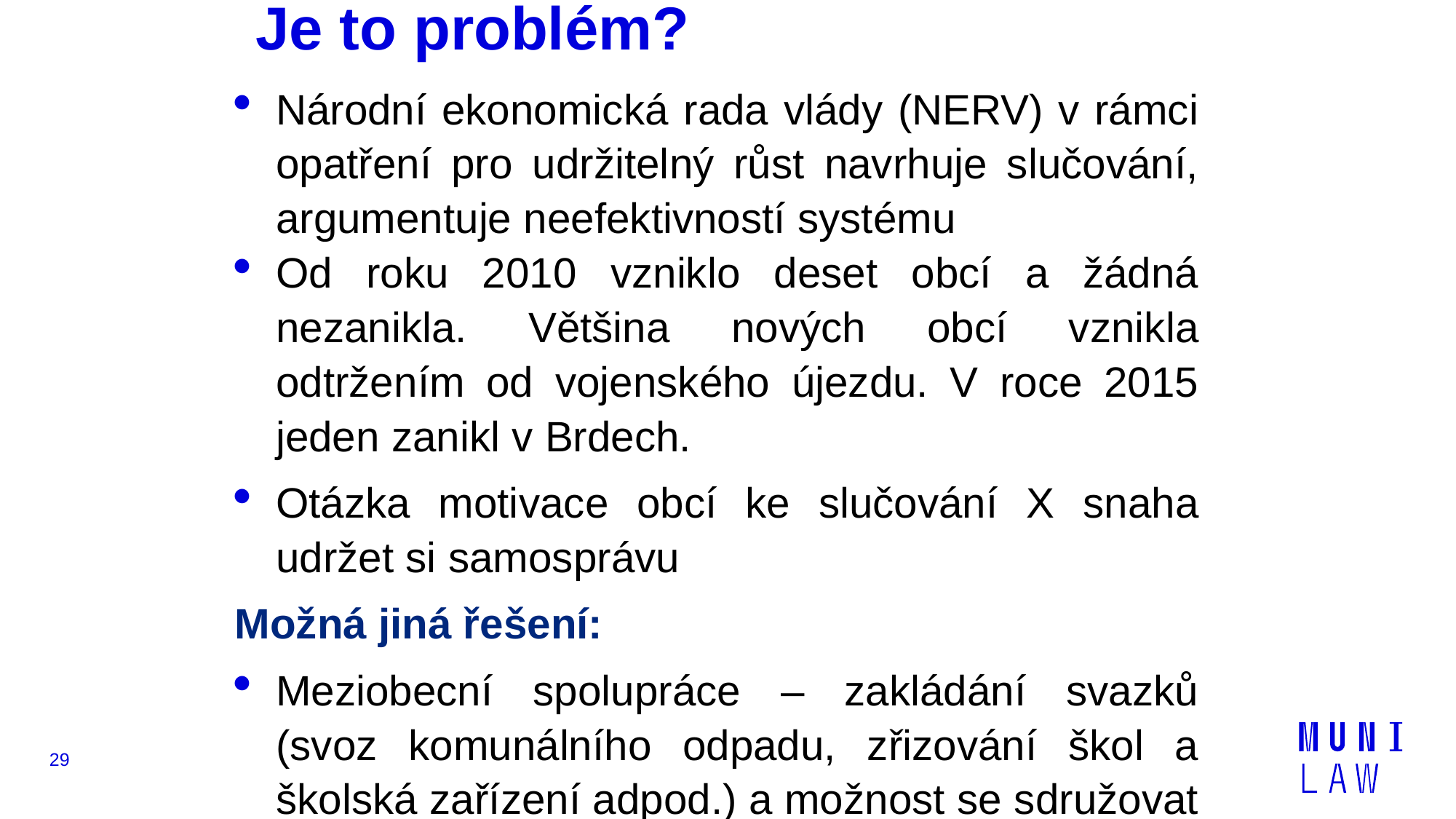

# Je to problém?
Národní ekonomická rada vlády (NERV) v rámci opatření pro udržitelný růst navrhuje slučování, argumentuje neefektivností systému
Od roku 2010 vzniklo deset obcí a žádná nezanikla. Většina nových obcí vznikla odtržením od vojenského újezdu. V roce 2015 jeden zanikl v Brdech.
Otázka motivace obcí ke slučování X snaha udržet si samosprávu
Možná jiná řešení:
Meziobecní spolupráce – zakládání svazků (svoz komunálního odpadu, zřizování škol a školská zařízení adpod.) a možnost se sdružovat do společenství (možnost sdíleného úředníka).
29